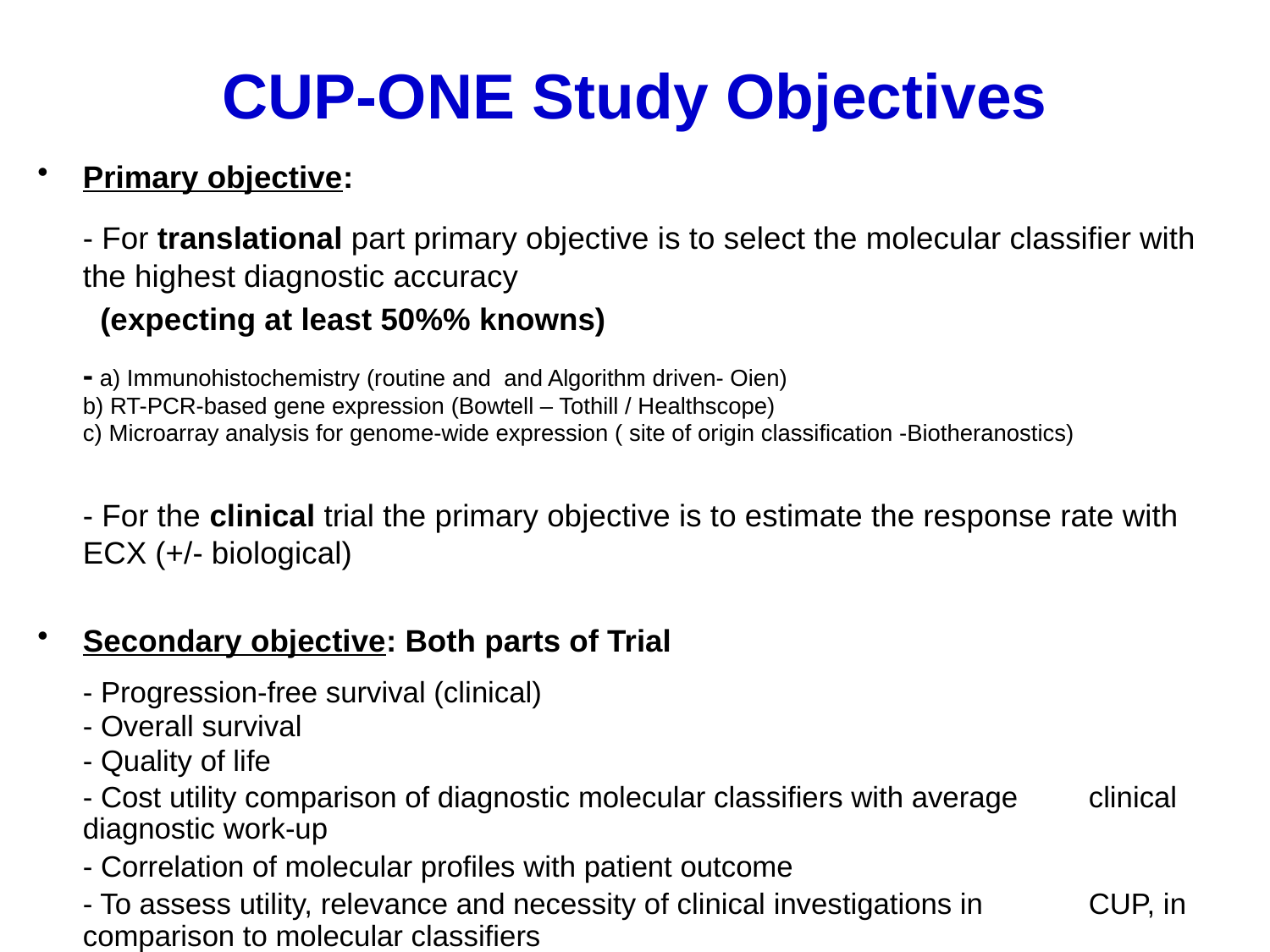

CUP-ONE Study Objectives

Primary objective:

	- For translational part primary objective is to select the molecular classifier with the highest diagnostic accuracy
	  (expecting at least 50%% knowns)

		- a) Immunohistochemistry (routine and  and Algorithm driven- Oien)
		b) RT-PCR-based gene expression (Bowtell – Tothill / Healthscope)
		c) Microarray analysis for genome-wide expression ( site of origin classification -Biotheranostics)

	- For the clinical trial the primary objective is to estimate the response rate with ECX (+/- biological)

Secondary objective: Both parts of Trial

	- Progression-free survival (clinical)
	- Overall survival
	- Quality of life
	- Cost utility comparison of diagnostic molecular classifiers with average 	clinical diagnostic work-up
	- Correlation of molecular profiles with patient outcome
 	- To assess utility, relevance and necessity of clinical investigations in 	CUP, in comparison to molecular classifiers